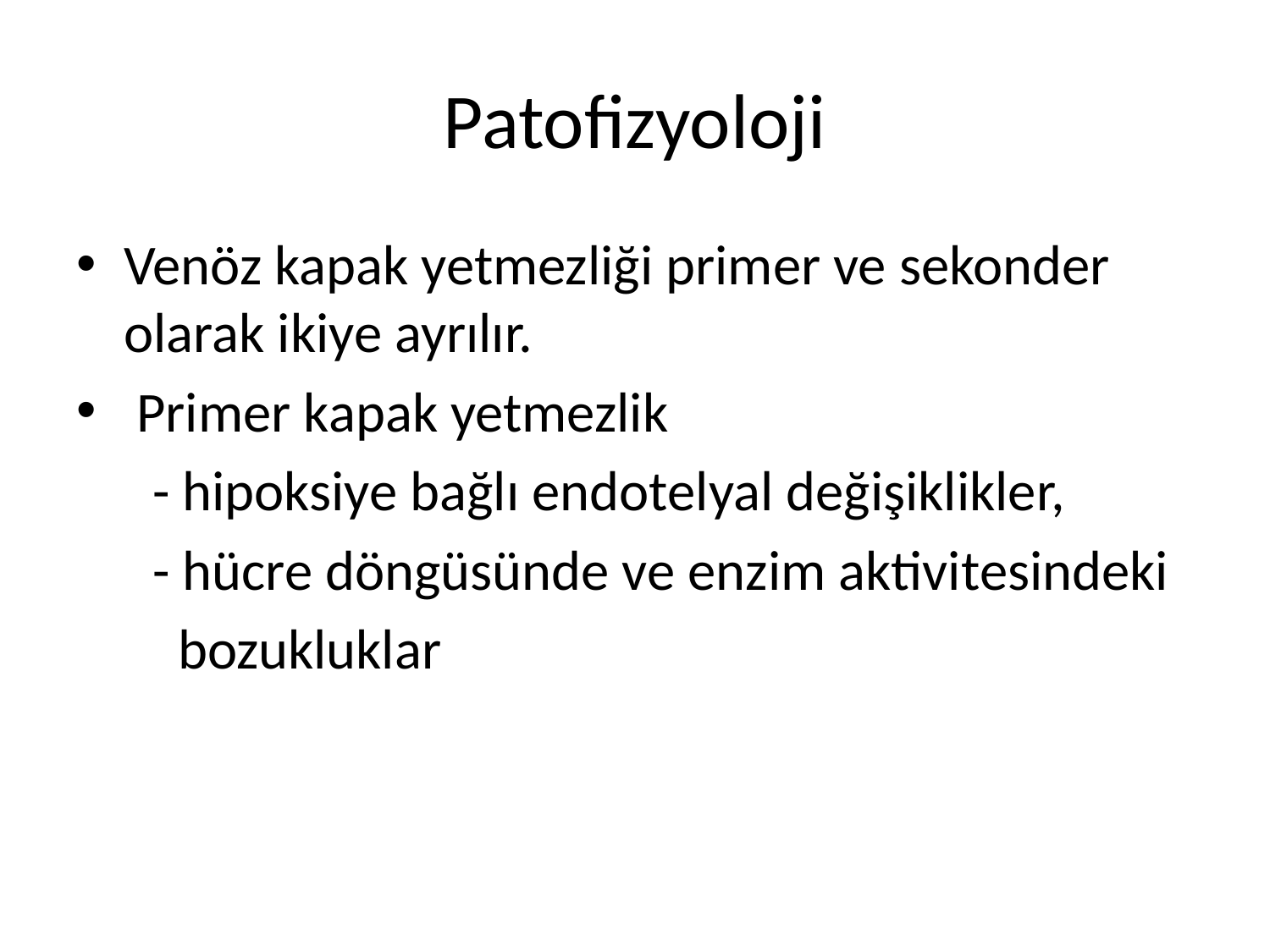

# Patofizyoloji
Venöz kapak yetmezliği primer ve sekonder olarak ikiye ayrılır.
 Primer kapak yetmezlik
      - hipoksiye bağlı endotelyal değişiklikler,
      - hücre döngüsünde ve enzim aktivitesindeki
        bozukluklar